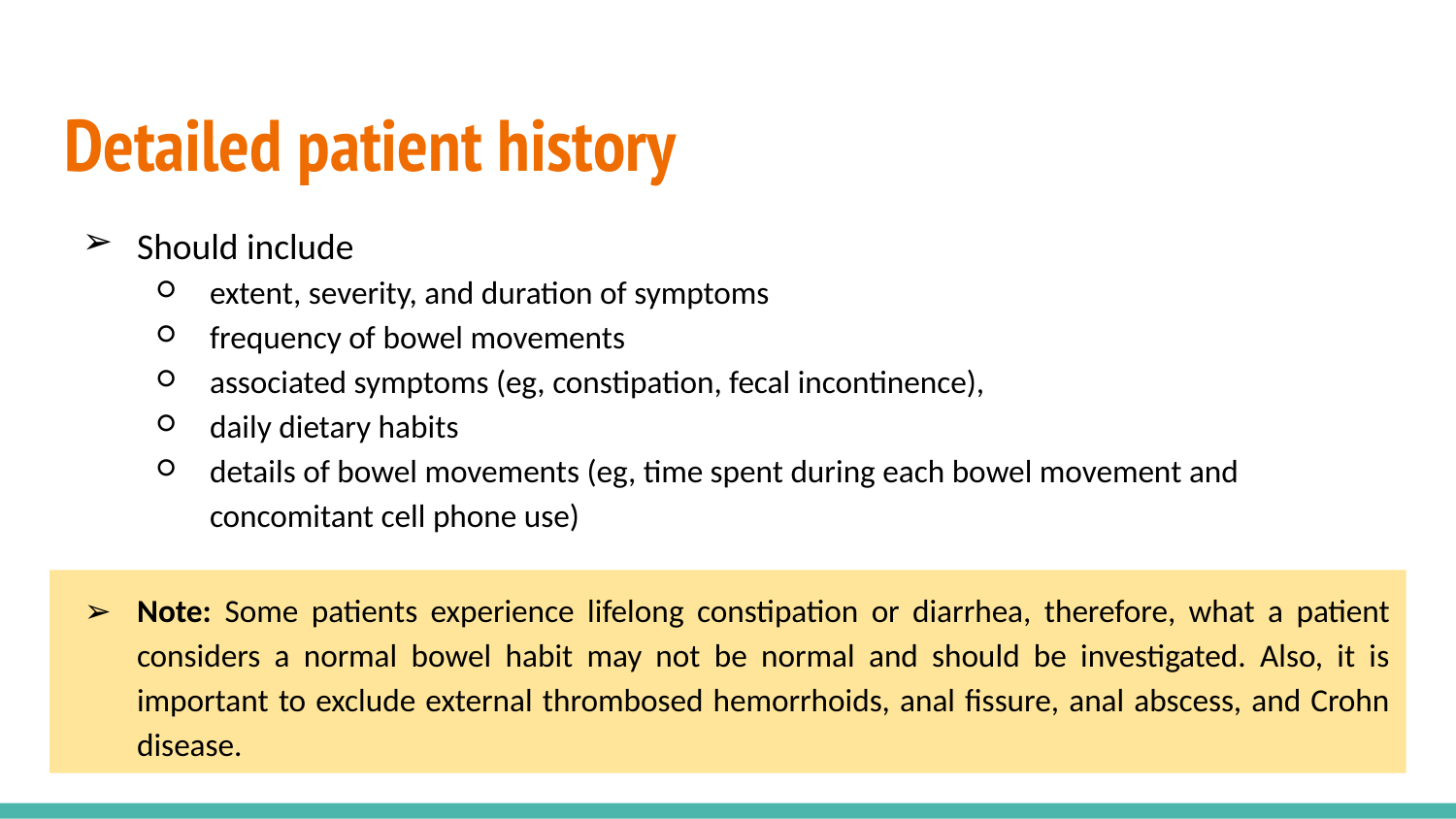

# Detailed patient history
Should include
extent, severity, and duration of symptoms
frequency of bowel movements
associated symptoms (eg, constipation, fecal incontinence),
daily dietary habits
details of bowel movements (eg, time spent during each bowel movement and concomitant cell phone use)

Note: Some patients experience lifelong constipation or diarrhea, therefore, what a patient considers a normal bowel habit may not be normal and should be investigated. Also, it is important to exclude external thrombosed hemorrhoids, anal fissure, anal abscess, and Crohn disease.